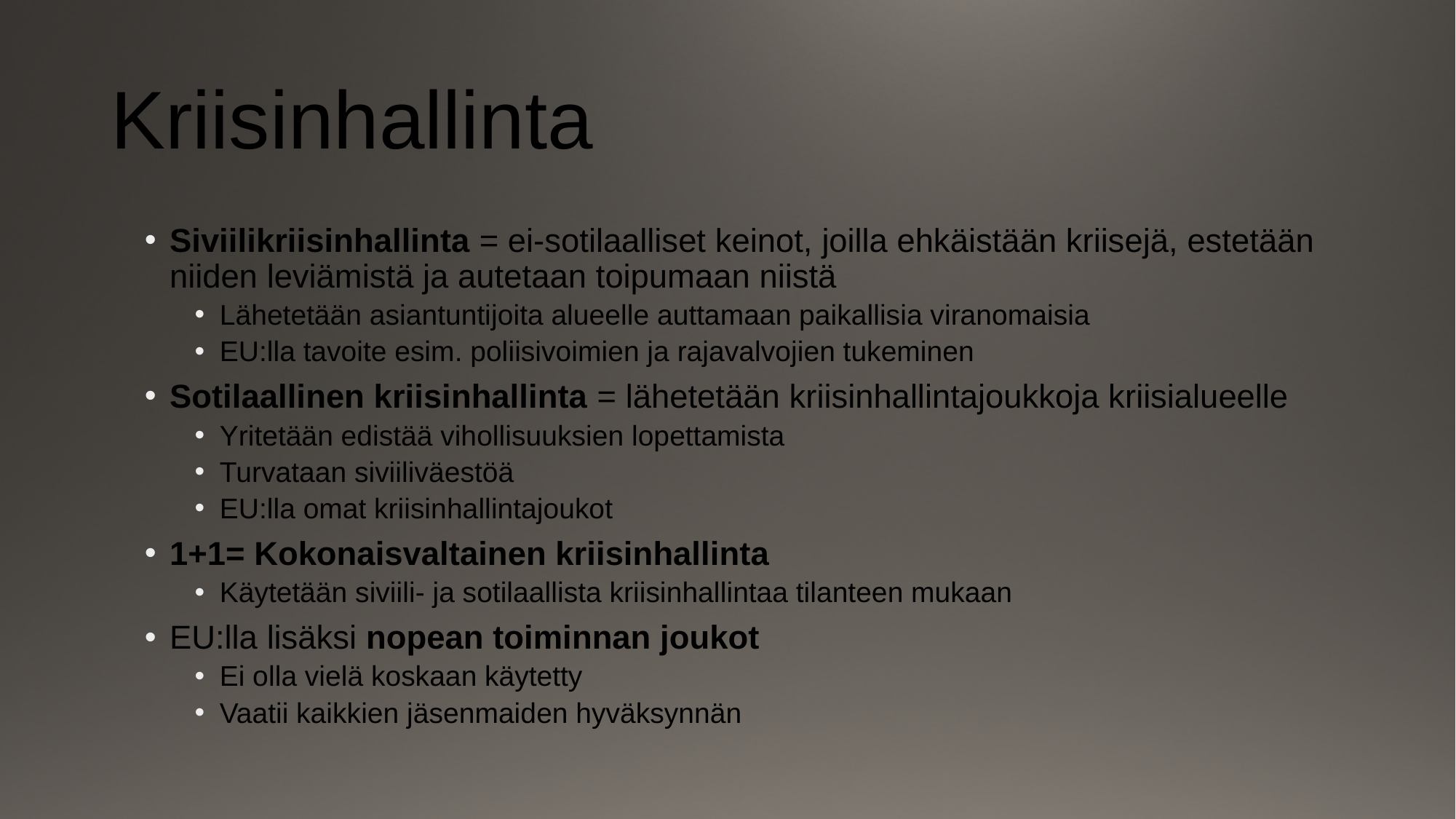

# Kriisinhallinta
Siviilikriisinhallinta = ei-sotilaalliset keinot, joilla ehkäistään kriisejä, estetään niiden leviämistä ja autetaan toipumaan niistä
Lähetetään asiantuntijoita alueelle auttamaan paikallisia viranomaisia
EU:lla tavoite esim. poliisivoimien ja rajavalvojien tukeminen
Sotilaallinen kriisinhallinta = lähetetään kriisinhallintajoukkoja kriisialueelle
Yritetään edistää vihollisuuksien lopettamista
Turvataan siviiliväestöä
EU:lla omat kriisinhallintajoukot
1+1= Kokonaisvaltainen kriisinhallinta
Käytetään siviili- ja sotilaallista kriisinhallintaa tilanteen mukaan
EU:lla lisäksi nopean toiminnan joukot
Ei olla vielä koskaan käytetty
Vaatii kaikkien jäsenmaiden hyväksynnän